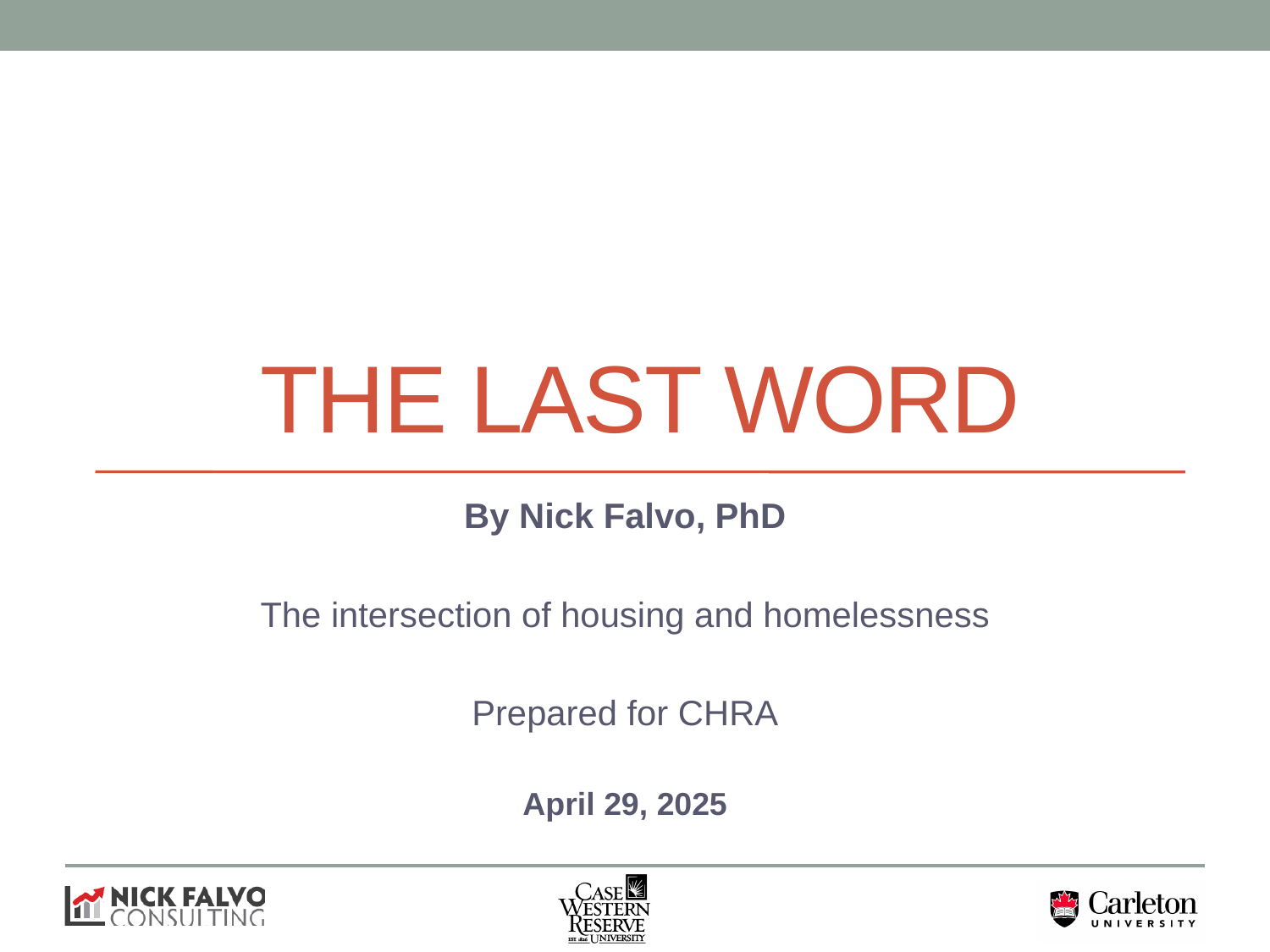

# the last word
By Nick Falvo, PhD

The intersection of housing and homelessness

Prepared for CHRA

April 29, 2025